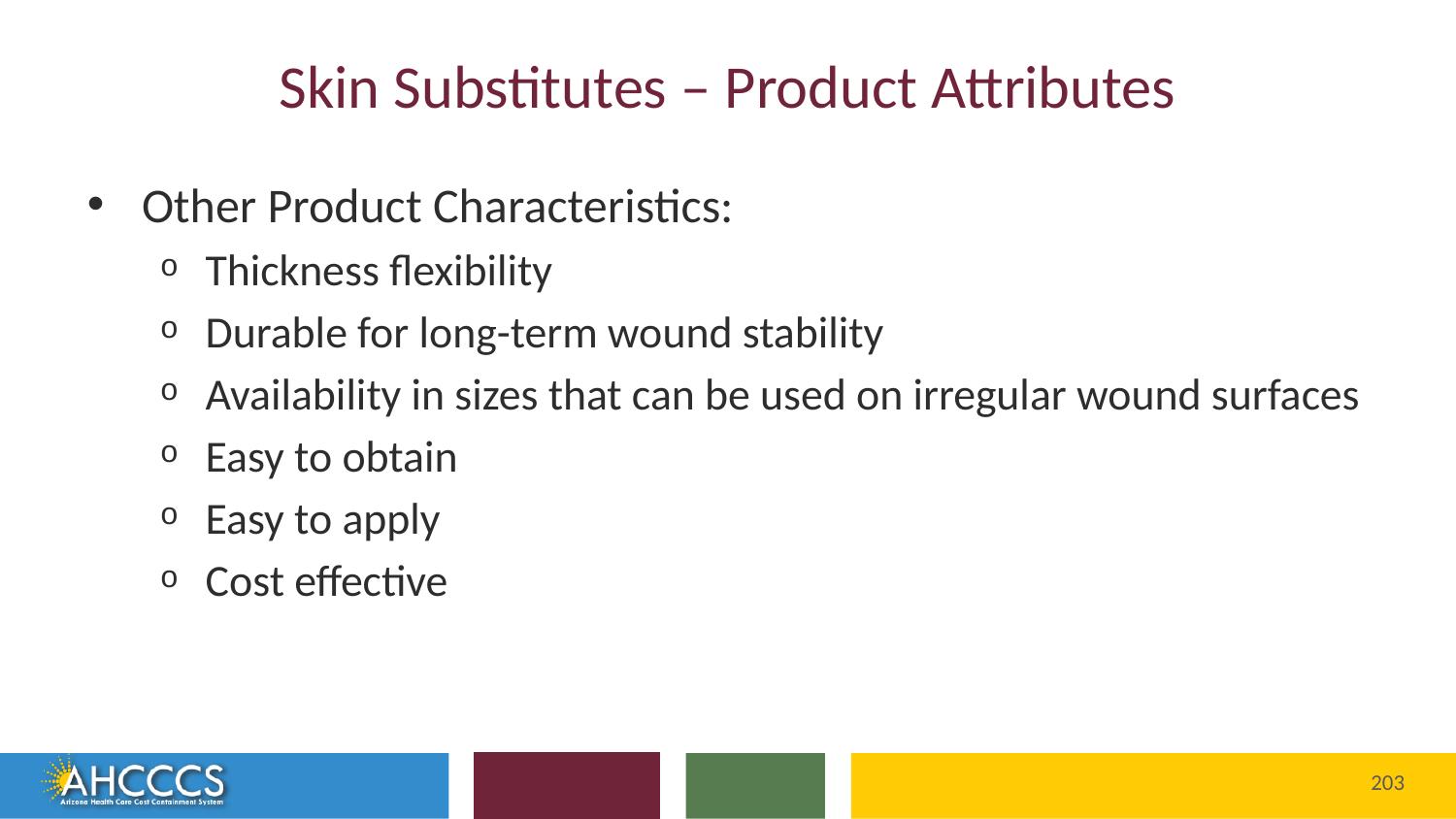

# Skin Substitutes – Product Attributes
Other Product Characteristics:
Thickness flexibility
Durable for long-term wound stability
Availability in sizes that can be used on irregular wound surfaces
Easy to obtain
Easy to apply
Cost effective